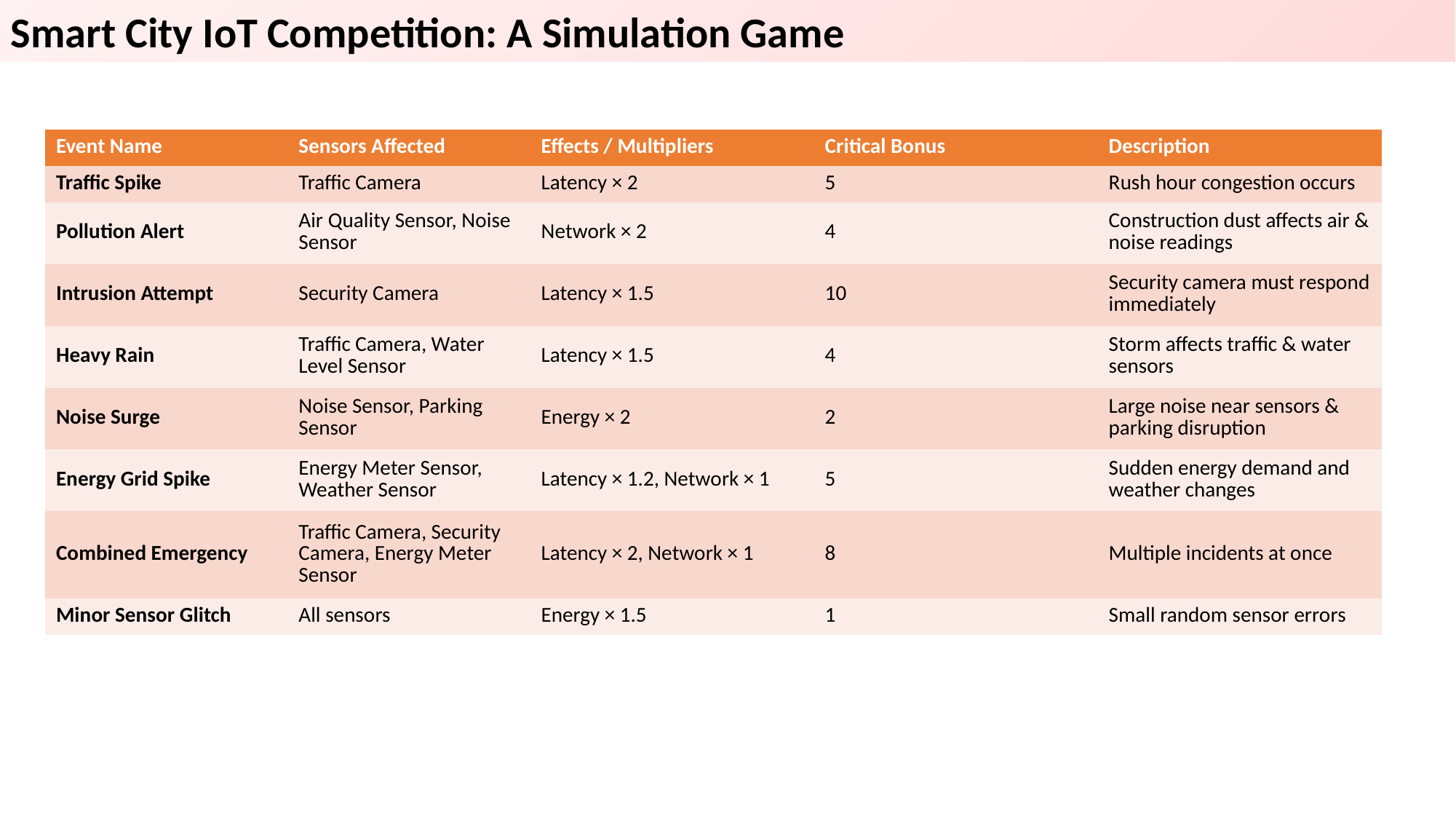

Smart City IoT Competition: A Simulation Game
| Event Name | Sensors Affected | Effects / Multipliers | Critical Bonus | Description |
| --- | --- | --- | --- | --- |
| Traffic Spike | Traffic Camera | Latency × 2 | 5 | Rush hour congestion occurs |
| Pollution Alert | Air Quality Sensor, Noise Sensor | Network × 2 | 4 | Construction dust affects air & noise readings |
| Intrusion Attempt | Security Camera | Latency × 1.5 | 10 | Security camera must respond immediately |
| Heavy Rain | Traffic Camera, Water Level Sensor | Latency × 1.5 | 4 | Storm affects traffic & water sensors |
| Noise Surge | Noise Sensor, Parking Sensor | Energy × 2 | 2 | Large noise near sensors & parking disruption |
| Energy Grid Spike | Energy Meter Sensor, Weather Sensor | Latency × 1.2, Network × 1 | 5 | Sudden energy demand and weather changes |
| Combined Emergency | Traffic Camera, Security Camera, Energy Meter Sensor | Latency × 2, Network × 1 | 8 | Multiple incidents at once |
| Minor Sensor Glitch | All sensors | Energy × 1.5 | 1 | Small random sensor errors |